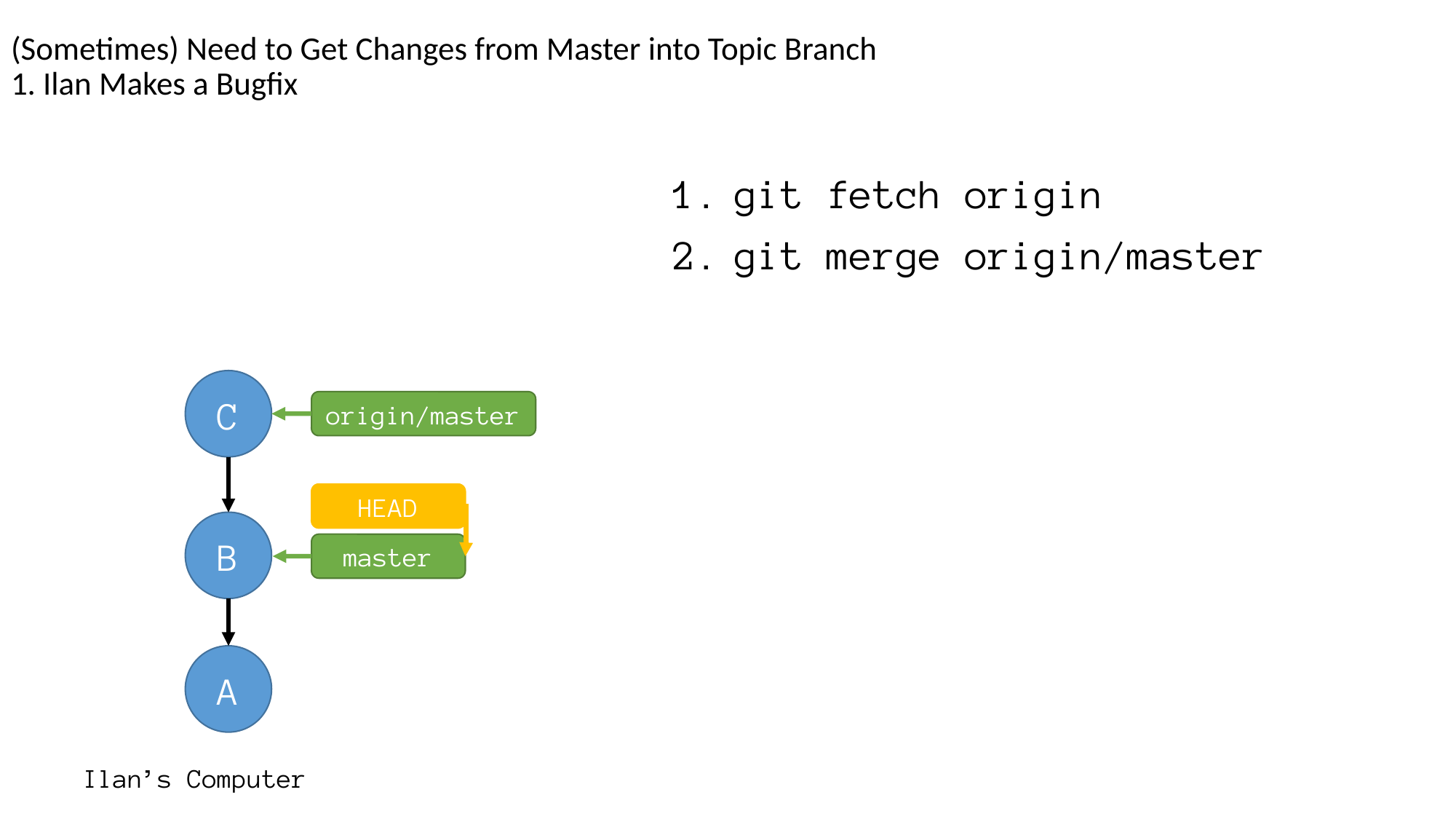

# (Sometimes) Need to Get Changes from Master into Topic Branch 1. Ilan Makes a Bugfix
git fetch origin
git merge origin/master

C
origin/master
HEAD
B
master
A
Ilan’s Computer